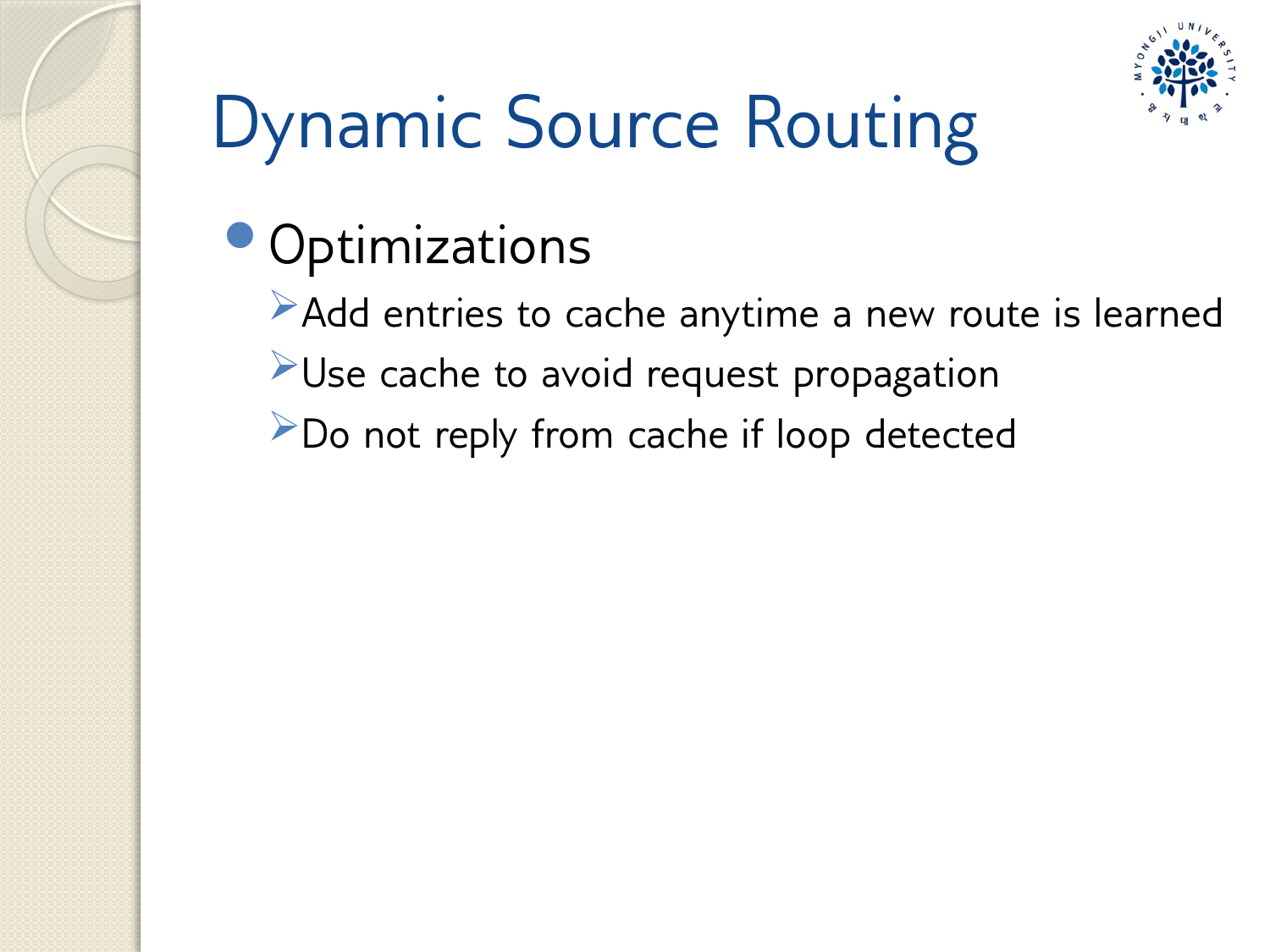

# Dynamic Source Routing
Optimizations
Add entries to cache anytime a new route is learned
Use cache to avoid request propagation
Do not reply from cache if loop detected